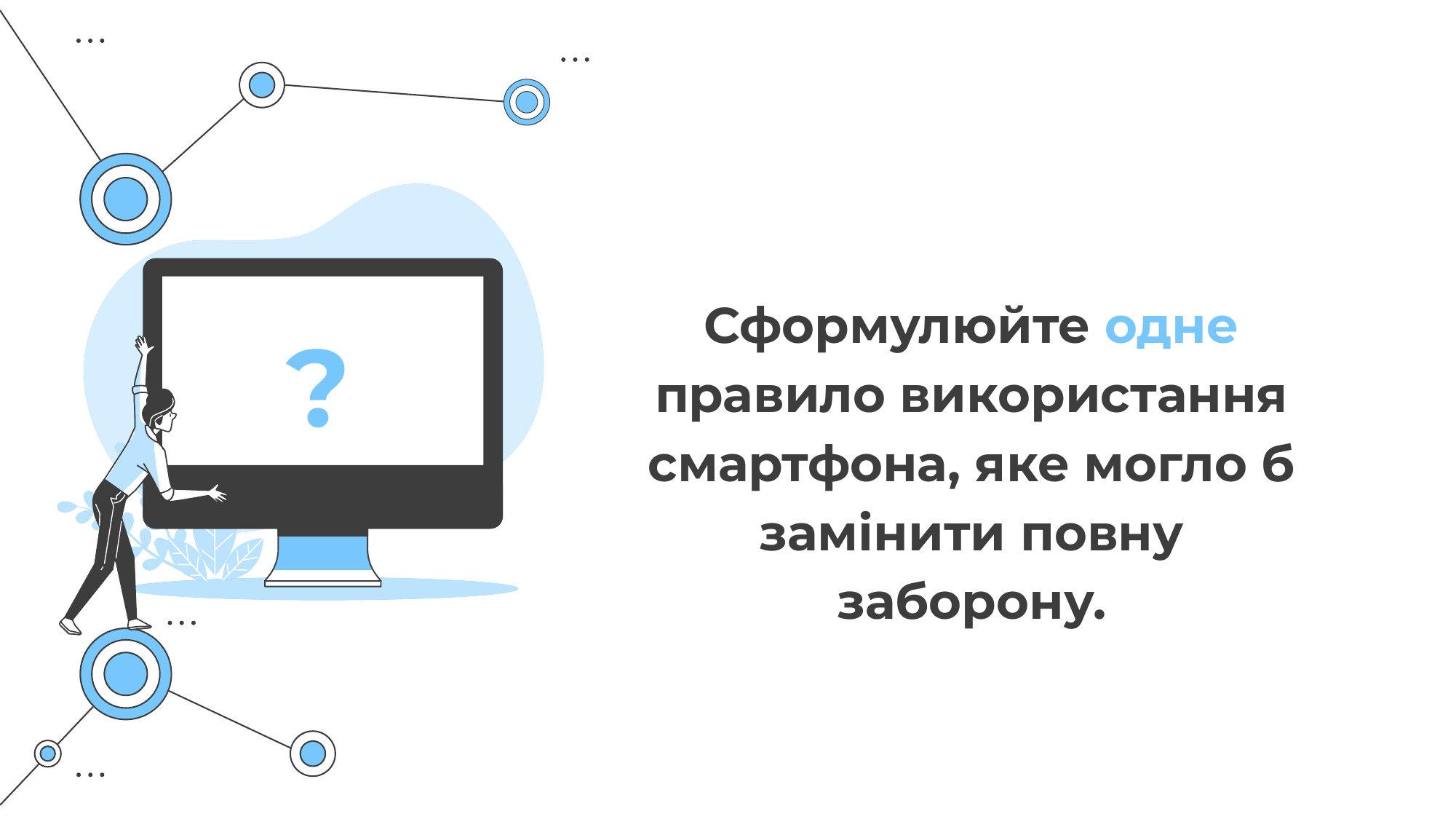

Сформулюйте одне правило використання смартфона, яке могло б замінити повну заборону.

?